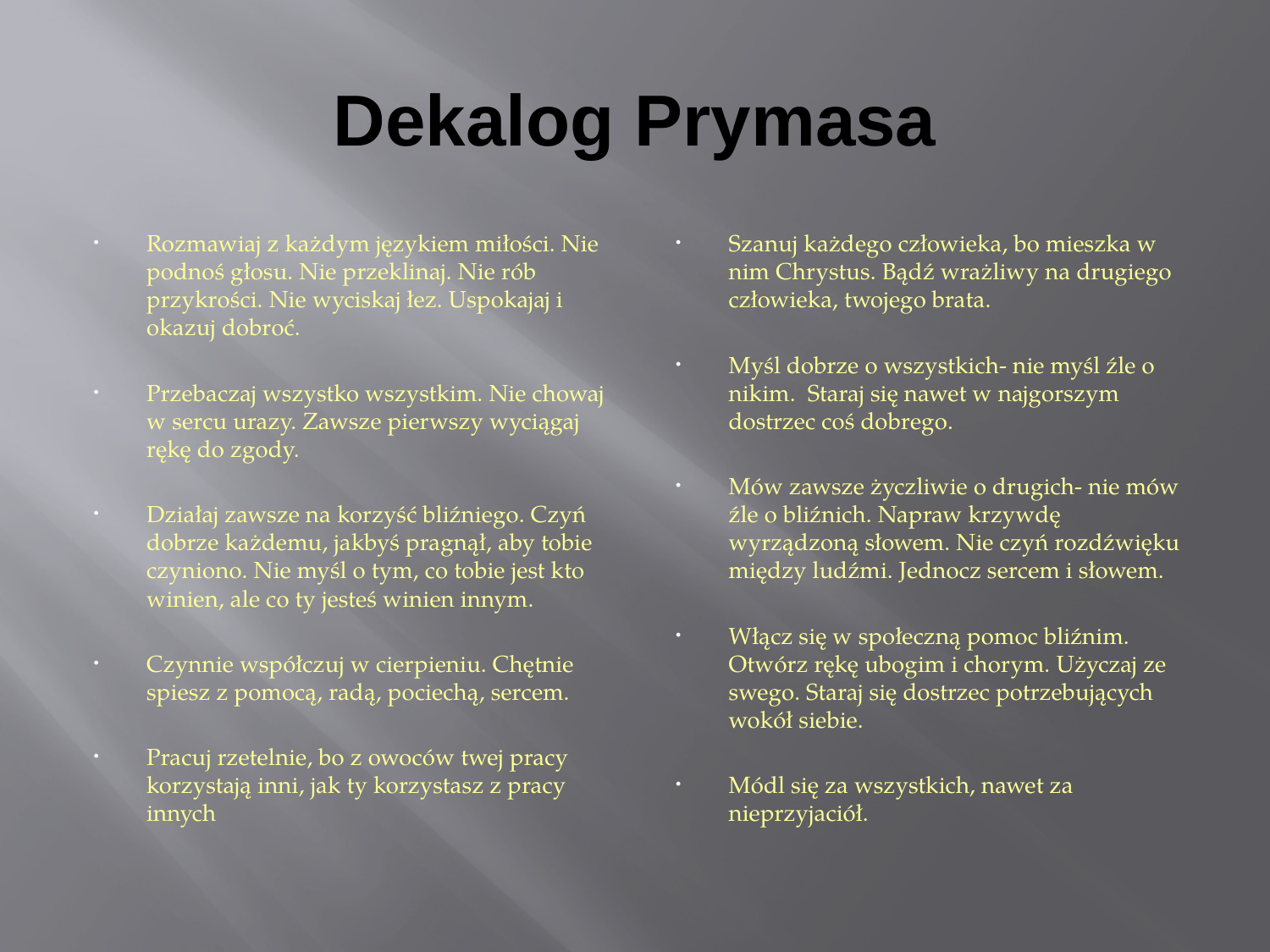

# Dekalog Prymasa
Rozmawiaj z każdym językiem miłości. Nie podnoś głosu. Nie przeklinaj. Nie rób przykrości. Nie wyciskaj łez. Uspokajaj i okazuj dobroć.

Przebaczaj wszystko wszystkim. Nie chowaj w sercu urazy. Zawsze pierwszy wyciągaj rękę do zgody.

Działaj zawsze na korzyść bliźniego. Czyń dobrze każdemu, jakbyś pragnął, aby tobie czyniono. Nie myśl o tym, co tobie jest kto winien, ale co ty jesteś winien innym.

Czynnie współczuj w cierpieniu. Chętnie spiesz z pomocą, radą, pociechą, sercem.

Pracuj rzetelnie, bo z owoców twej pracy korzystają inni, jak ty korzystasz z pracy innych
Szanuj każdego człowieka, bo mieszka w nim Chrystus. Bądź wrażliwy na drugiego człowieka, twojego brata.

Myśl dobrze o wszystkich- nie myśl źle o nikim.  Staraj się nawet w najgorszym dostrzec coś dobrego.

Mów zawsze życzliwie o drugich- nie mów źle o bliźnich. Napraw krzywdę wyrządzoną słowem. Nie czyń rozdźwięku między ludźmi. Jednocz sercem i słowem.

Włącz się w społeczną pomoc bliźnim. Otwórz rękę ubogim i chorym. Użyczaj ze swego. Staraj się dostrzec potrzebujących wokół siebie.

Módl się za wszystkich, nawet za nieprzyjaciół.